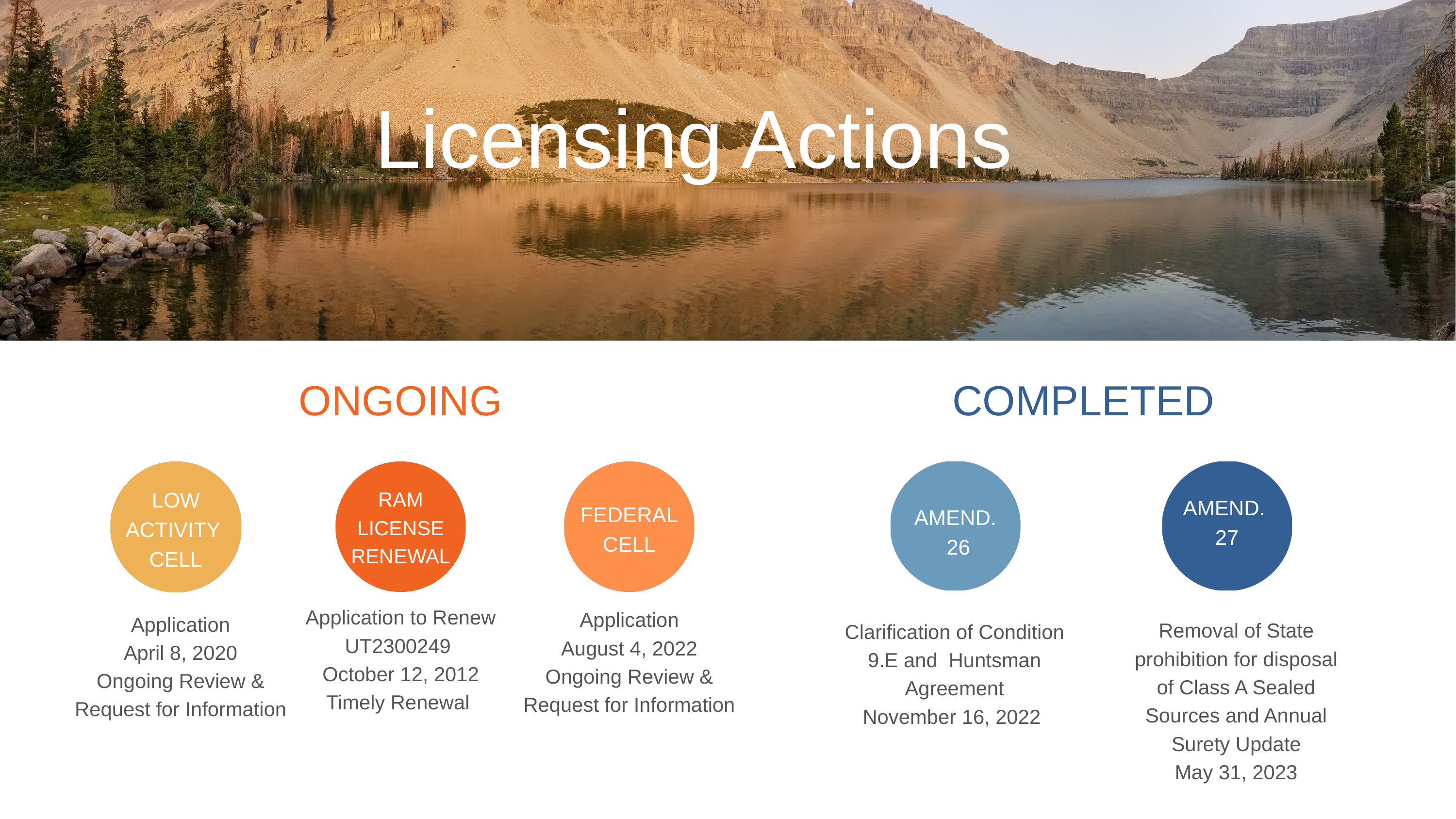

Licensing Actions
ONGOING

LOW ACTIVITY
CELL
RAM
LICENSE RENEWAL
FEDERAL
CELL
Application to Renew UT2300249
October 12, 2012
Timely Renewal
Application
August 4, 2022
Ongoing Review & Request for Information
Application
April 8, 2020
Ongoing Review & Request for Information
COMPLETED

AMEND.
27
AMEND.
 26

Removal of State prohibition for disposal of Class A Sealed Sources and Annual Surety Update
May 31, 2023
Clarification of Condition 9.E and  Huntsman Agreement
November 16, 2022